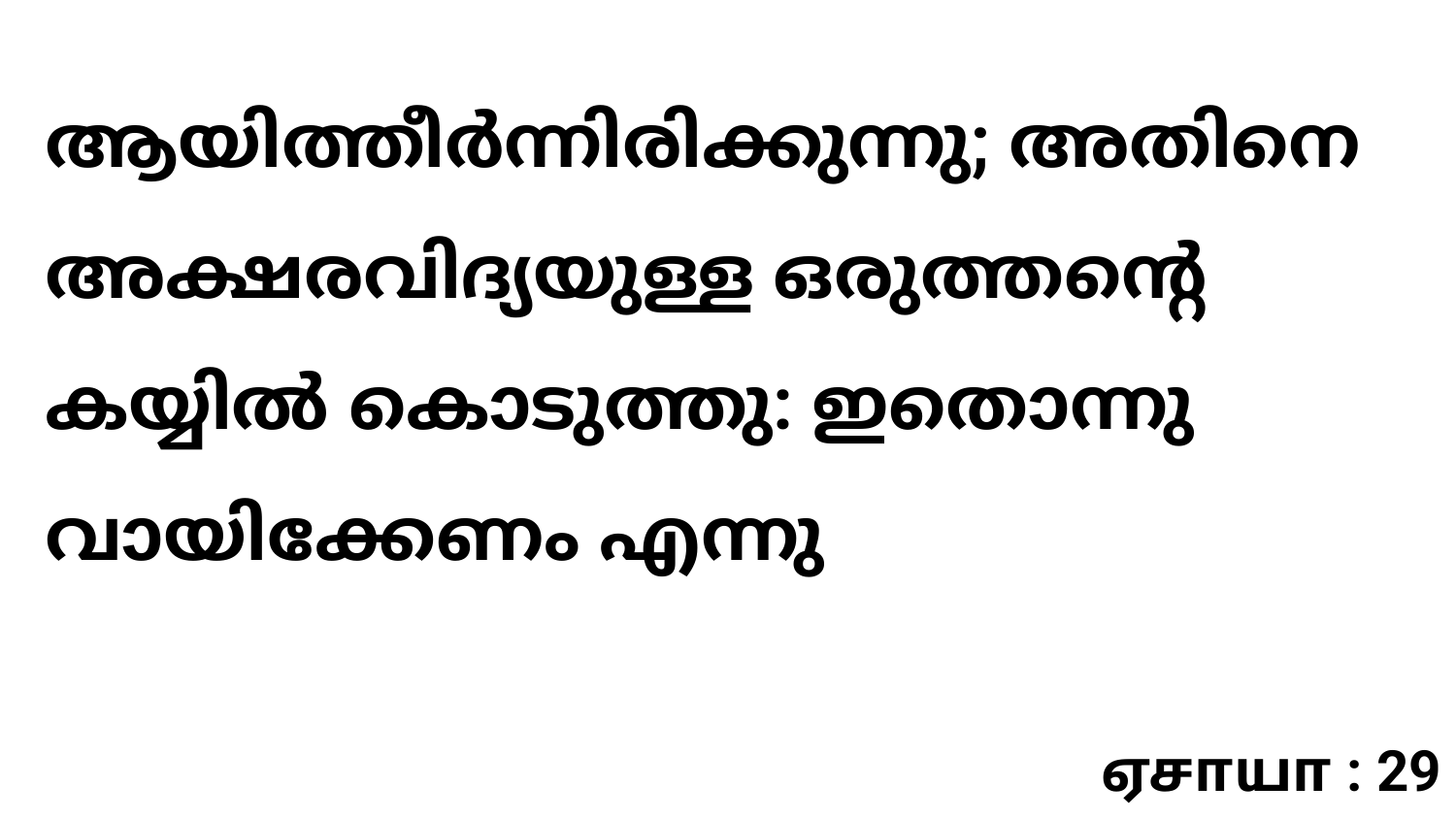

ആയിത്തീർന്നിരിക്കുന്നു; അതിനെ അക്ഷരവിദ്യയുള്ള ഒരുത്തന്റെ കയ്യിൽ കൊടുത്തു: ഇതൊന്നു വായിക്കേണം എന്നു
ஏசாயா : 29